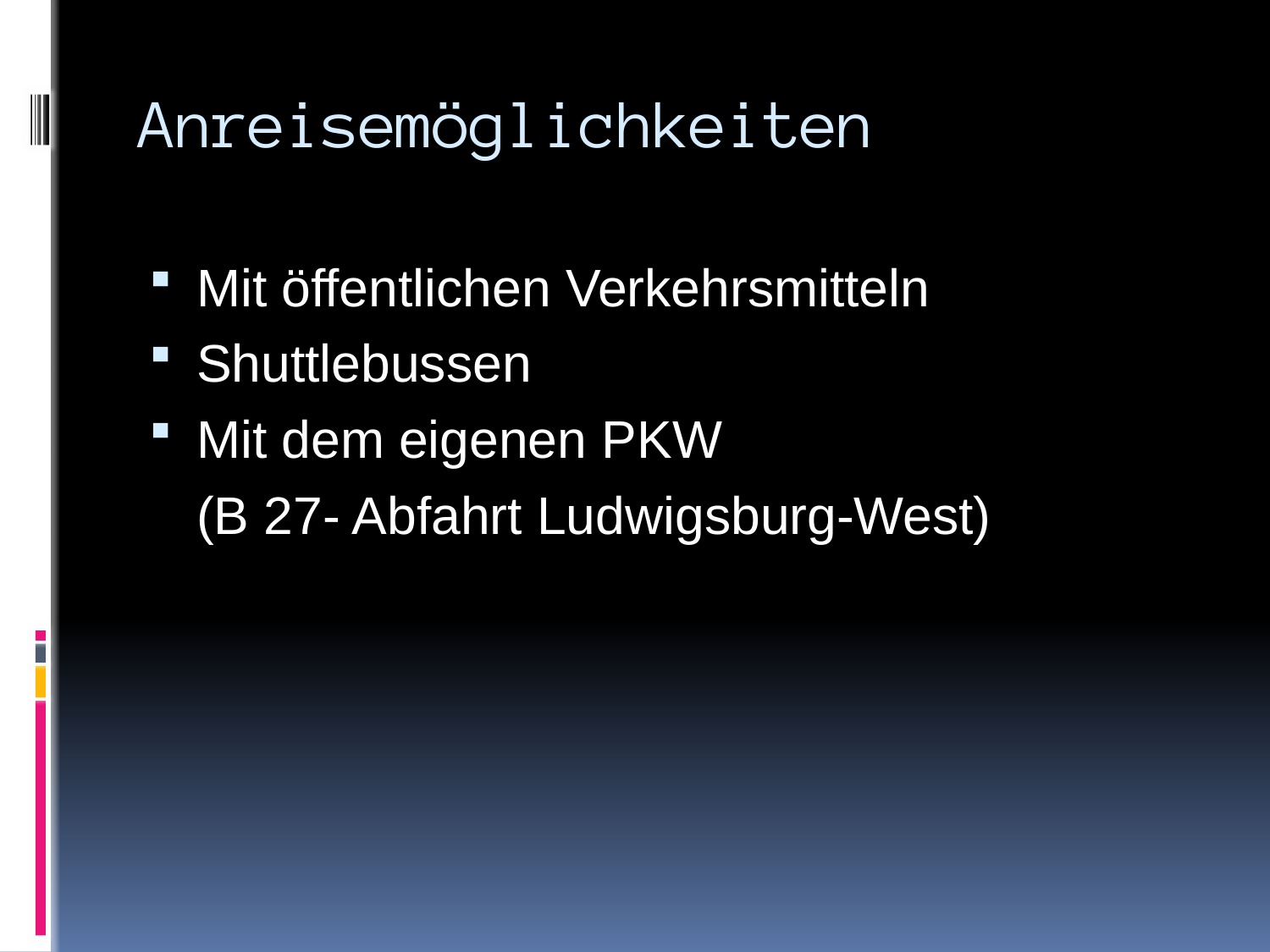

# Anreisemöglichkeiten
Mit öffentlichen Verkehrsmitteln
Shuttlebussen
Mit dem eigenen PKW
	(B 27- Abfahrt Ludwigsburg-West)